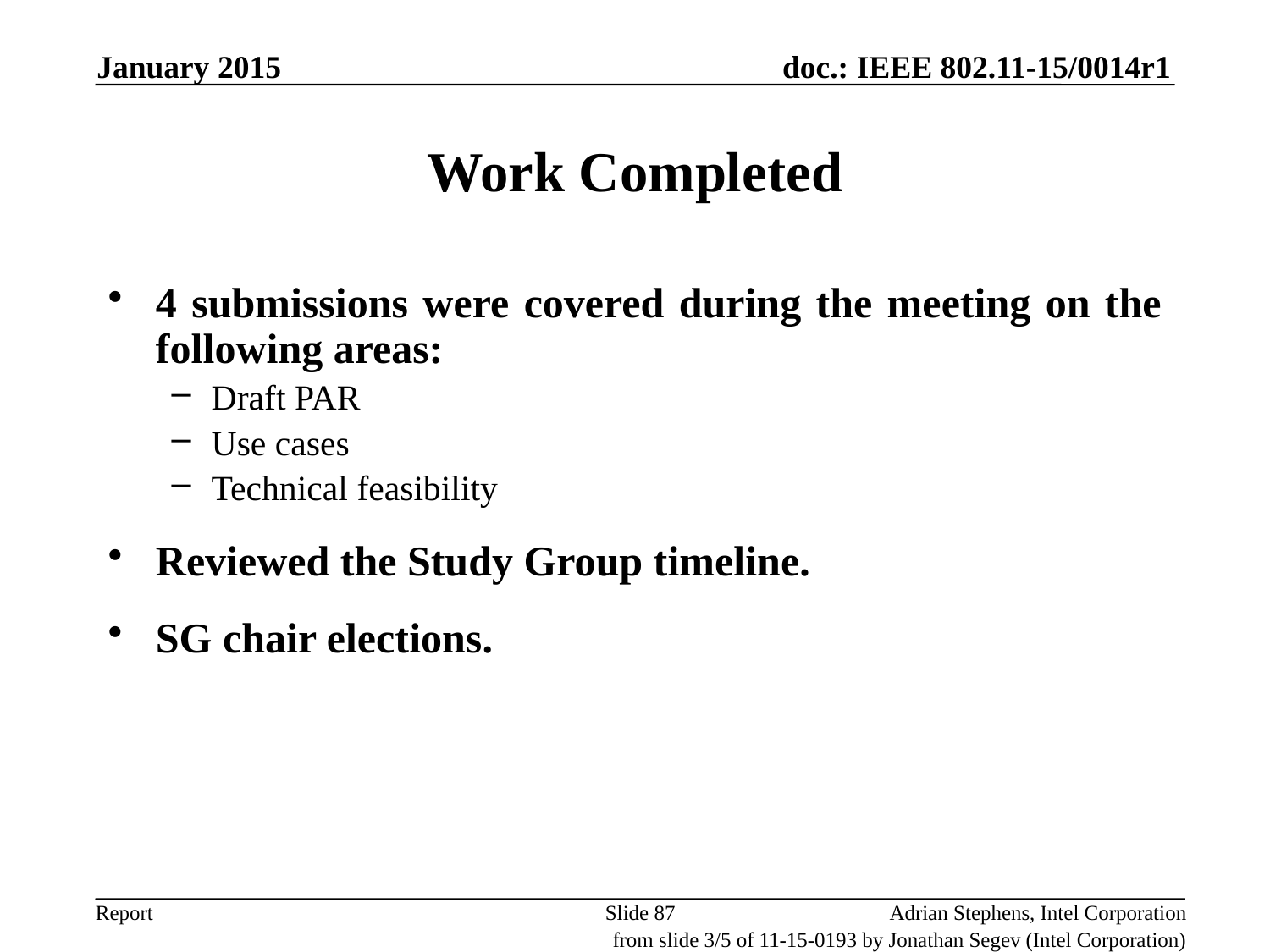

January 2015
# Work Completed
4 submissions were covered during the meeting on the following areas:
Draft PAR
Use cases
Technical feasibility
Reviewed the Study Group timeline.
SG chair elections.

Slide 87
Adrian Stephens, Intel Corporation
from slide 3/5 of 11-15-0193 by Jonathan Segev (Intel Corporation)